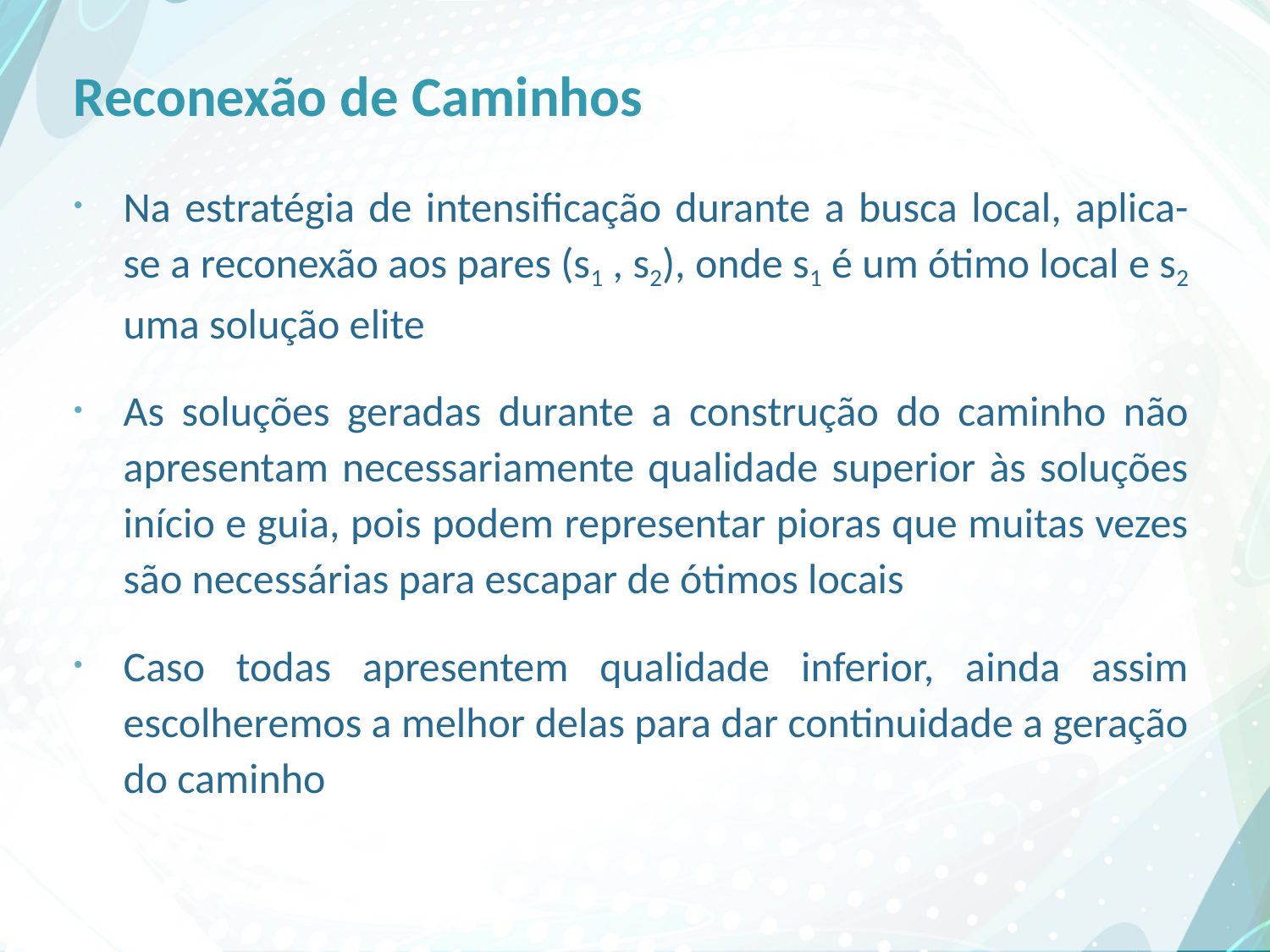

# Reconexão de Caminhos
Na estratégia de intensificação durante a busca local, aplica-se a reconexão aos pares (s1 , s2), onde s1 é um ótimo local e s2 uma solução elite
As soluções geradas durante a construção do caminho não apresentam necessariamente qualidade superior às soluções início e guia, pois podem representar pioras que muitas vezes são necessárias para escapar de ótimos locais
Caso todas apresentem qualidade inferior, ainda assim escolheremos a melhor delas para dar continuidade a geração do caminho